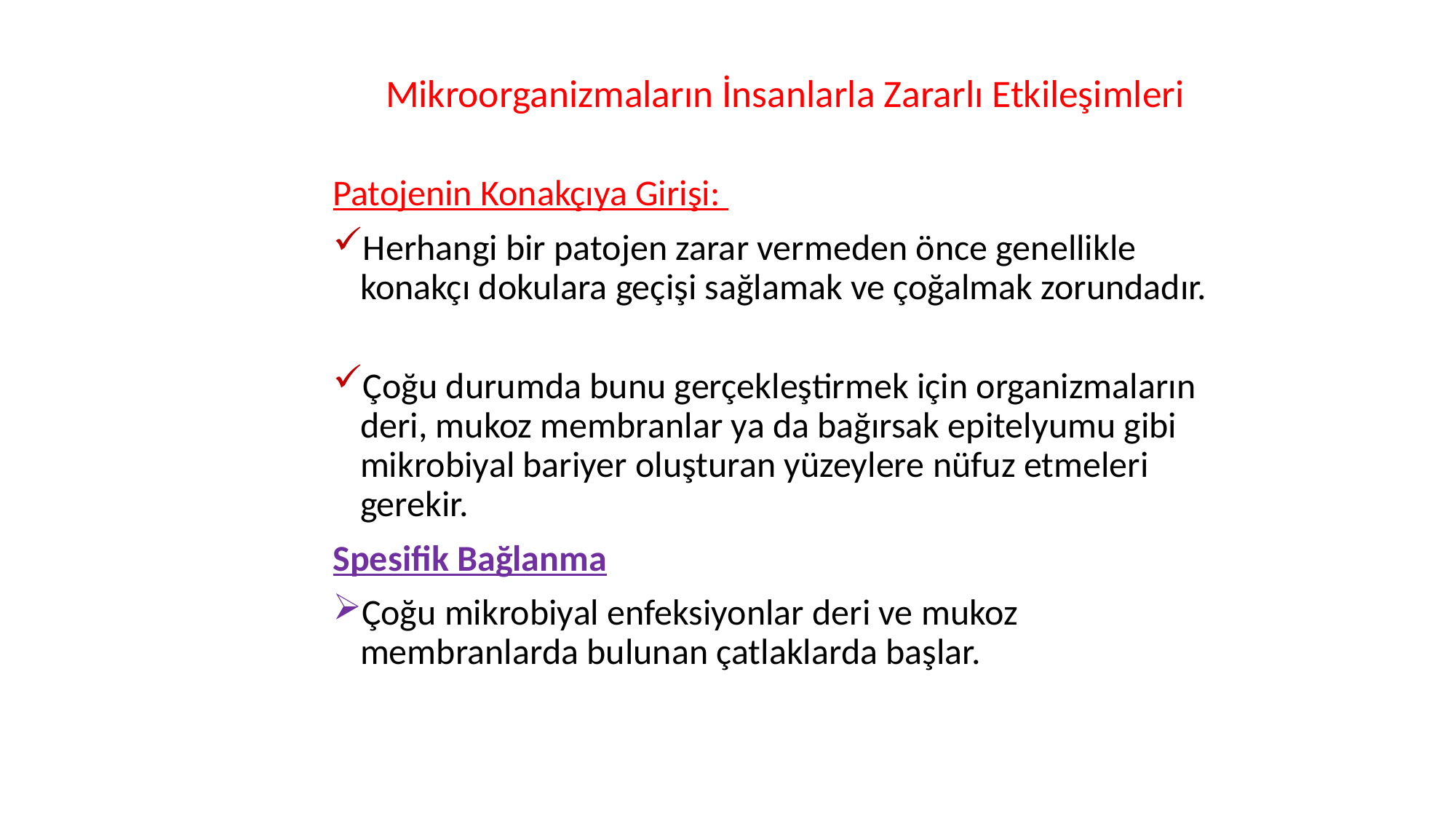

# Mikroorganizmaların İnsanlarla Zararlı Etkileşimleri
Patojenin Konakçıya Girişi:
Herhangi bir patojen zarar vermeden önce genellikle konakçı dokulara geçişi sağlamak ve çoğalmak zorundadır.

Çoğu durumda bunu gerçekleştirmek için organizmaların deri, mukoz membranlar ya da bağırsak epitelyumu gibi mikrobiyal bariyer oluşturan yüzeylere nüfuz etmeleri gerekir.
Spesifik Bağlanma
Çoğu mikrobiyal enfeksiyonlar deri ve mukoz membranlarda bulunan çatlaklarda başlar.